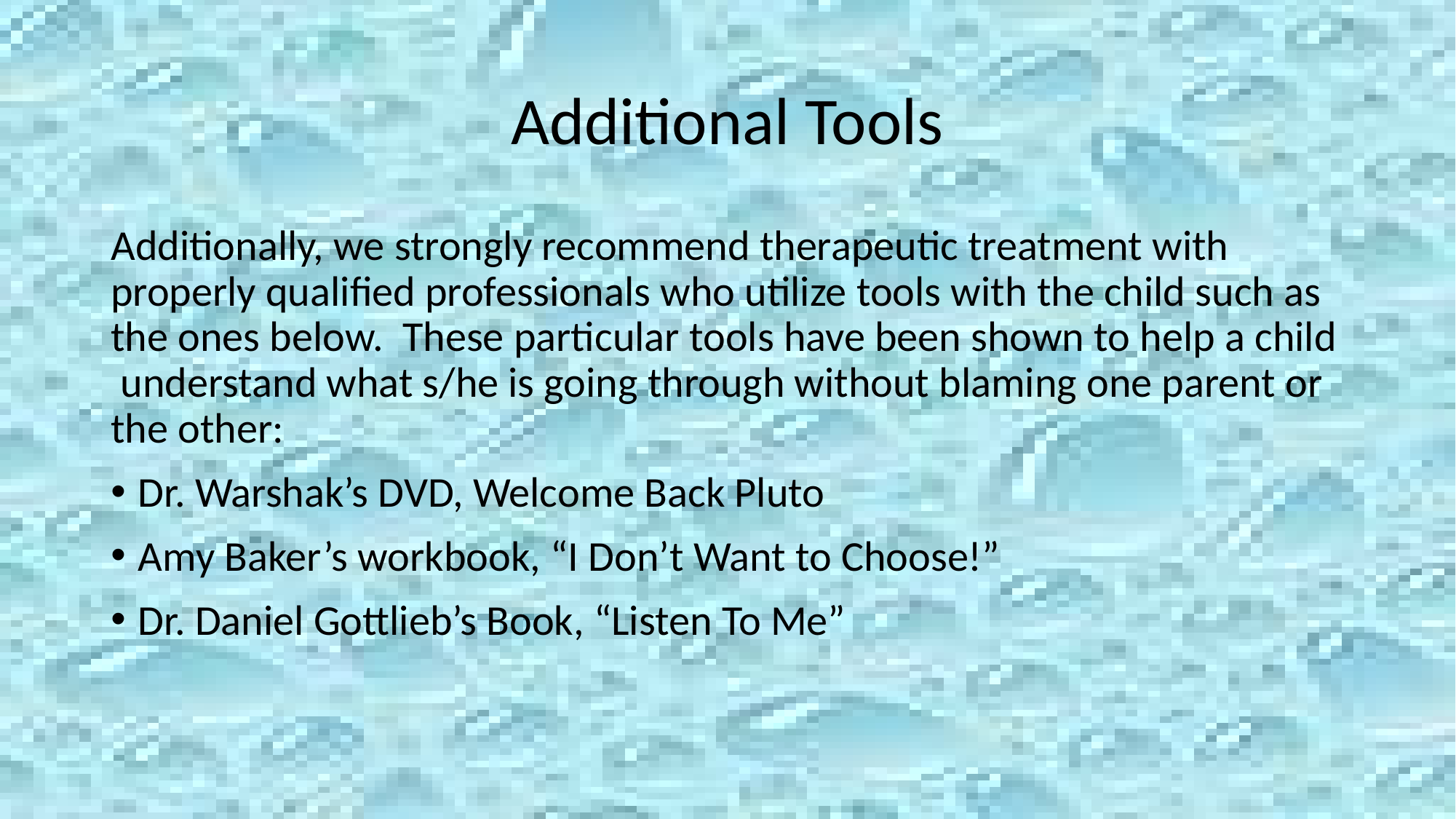

# Additional Tools
Additionally, we strongly recommend therapeutic treatment with properly qualified professionals who utilize tools with the child such as the ones below.  These particular tools have been shown to help a child  understand what s/he is going through without blaming one parent or the other:
Dr. Warshak’s DVD, Welcome Back Pluto
Amy Baker’s workbook, “I Don’t Want to Choose!”
Dr. Daniel Gottlieb’s Book, “Listen To Me”